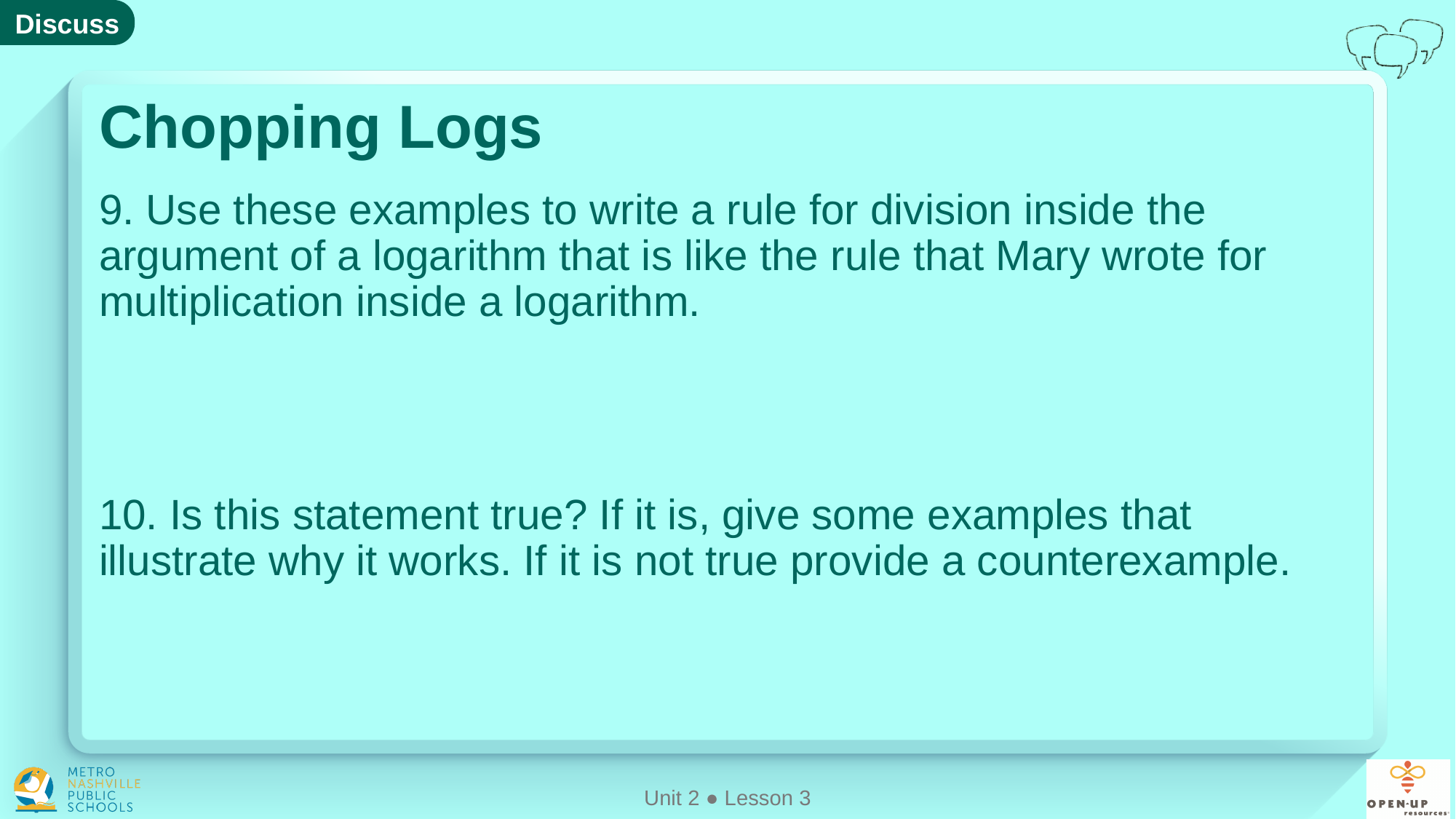

# Chopping Logs
9. Use these examples to write a rule for division inside the argument of a logarithm that is like the rule that Mary wrote for multiplication inside a logarithm.

10. Is this statement true? If it is, give some examples that illustrate why it works. If it is not true provide a counterexample.

Unit 2 ● Lesson 3